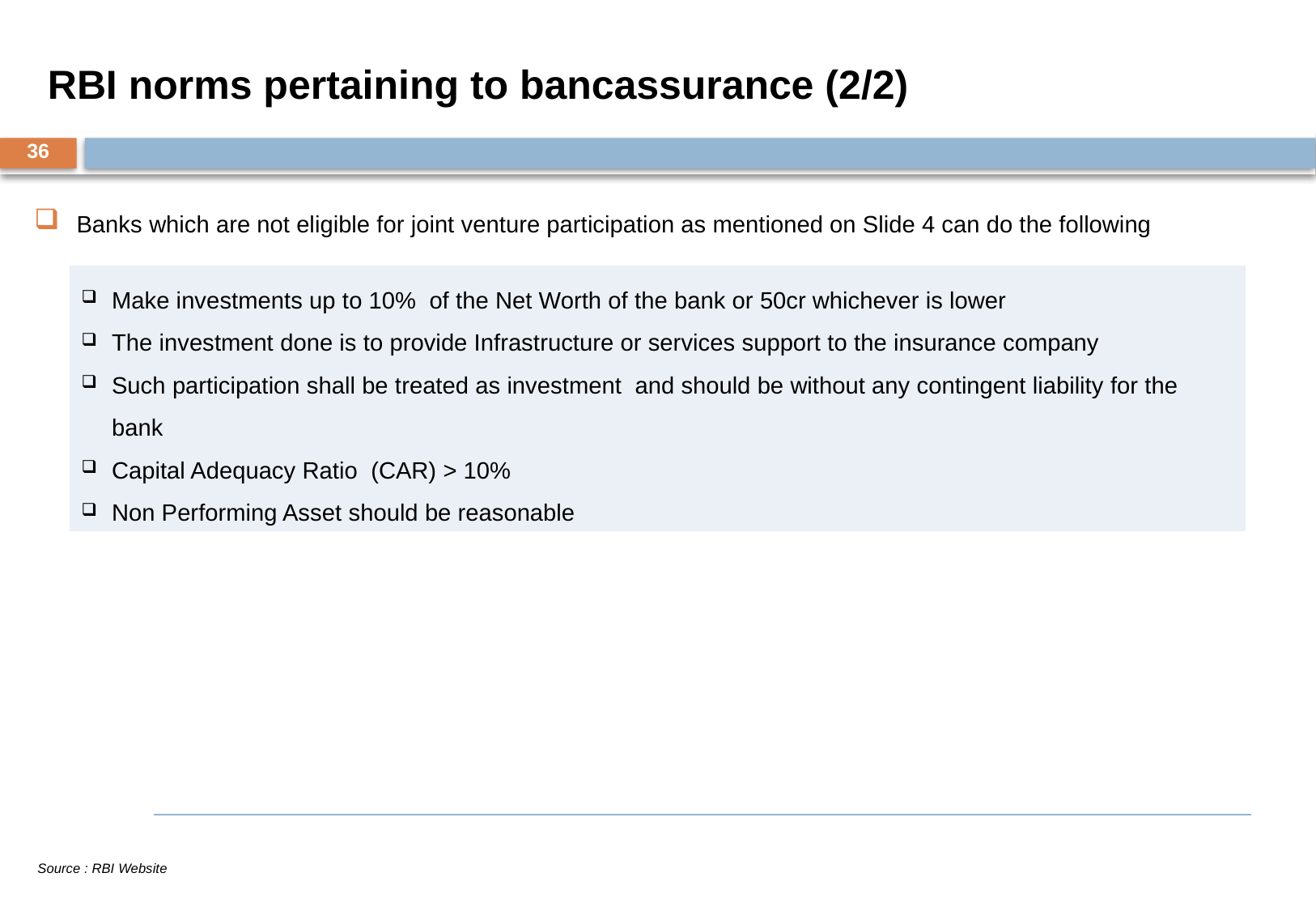

RBI norms pertaining to bancassurance (2/2)
36
Banks which are not eligible for joint venture participation as mentioned on Slide 4 can do the following

Make investments up to 10%  of the Net Worth of the bank or 50cr whichever is lower
The investment done is to provide Infrastructure or services support to the insurance company
Such participation shall be treated as investment  and should be without any contingent liability for the bank
Capital Adequacy Ratio  (CAR) > 10%
Non Performing Asset should be reasonable
Source : RBI Website